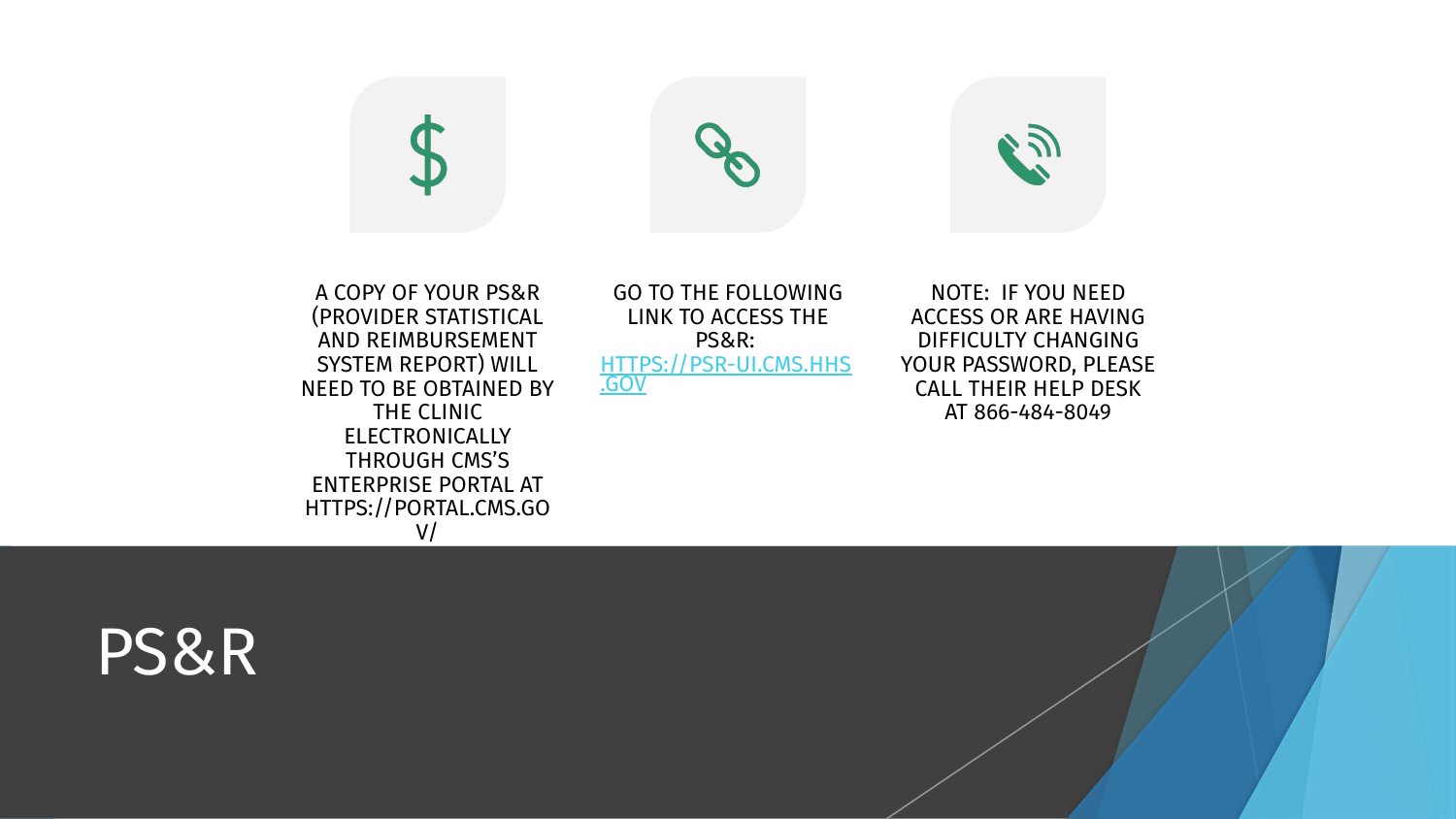

A copy of your PS&R (Provider Statistical and Reimbursement System report) will need to be obtained by the clinic electronically through CMS’s Enterprise Portal at https://portal.cms.gov/
Go to the following link to access the PS&R: https://psr-ui.cms.hhs.gov
NOTE:  If you need access or are having difficulty changing your password, please call their help desk at 866-484-8049

# PS&R